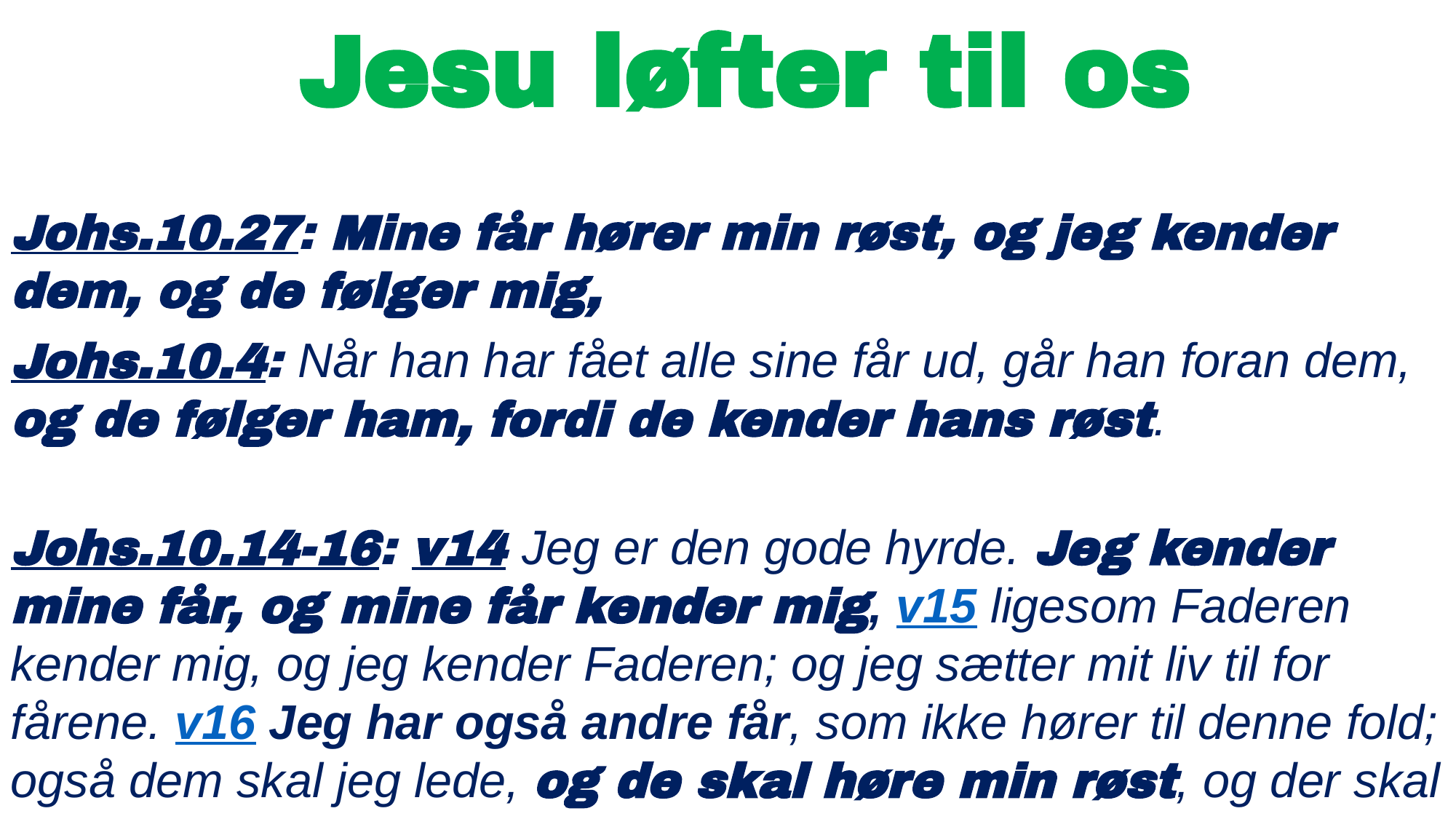

Jesu løfter til os

Johs.10.27: Mine får hører min røst, og jeg kender dem, og de følger mig,
Johs.10.4: Når han har fået alle sine får ud, går han foran dem, og de følger ham, fordi de kender hans røst.
Johs.10.14-16: v14 Jeg er den gode hyrde. Jeg kender mine får, og mine får kender mig, v15 ligesom Faderen kender mig, og jeg kender Faderen; og jeg sætter mit liv til for fårene. v16 Jeg har også andre får, som ikke hører til denne fold; også dem skal jeg lede, og de skal høre min røst, og der skal blive én hjord, én hyrde